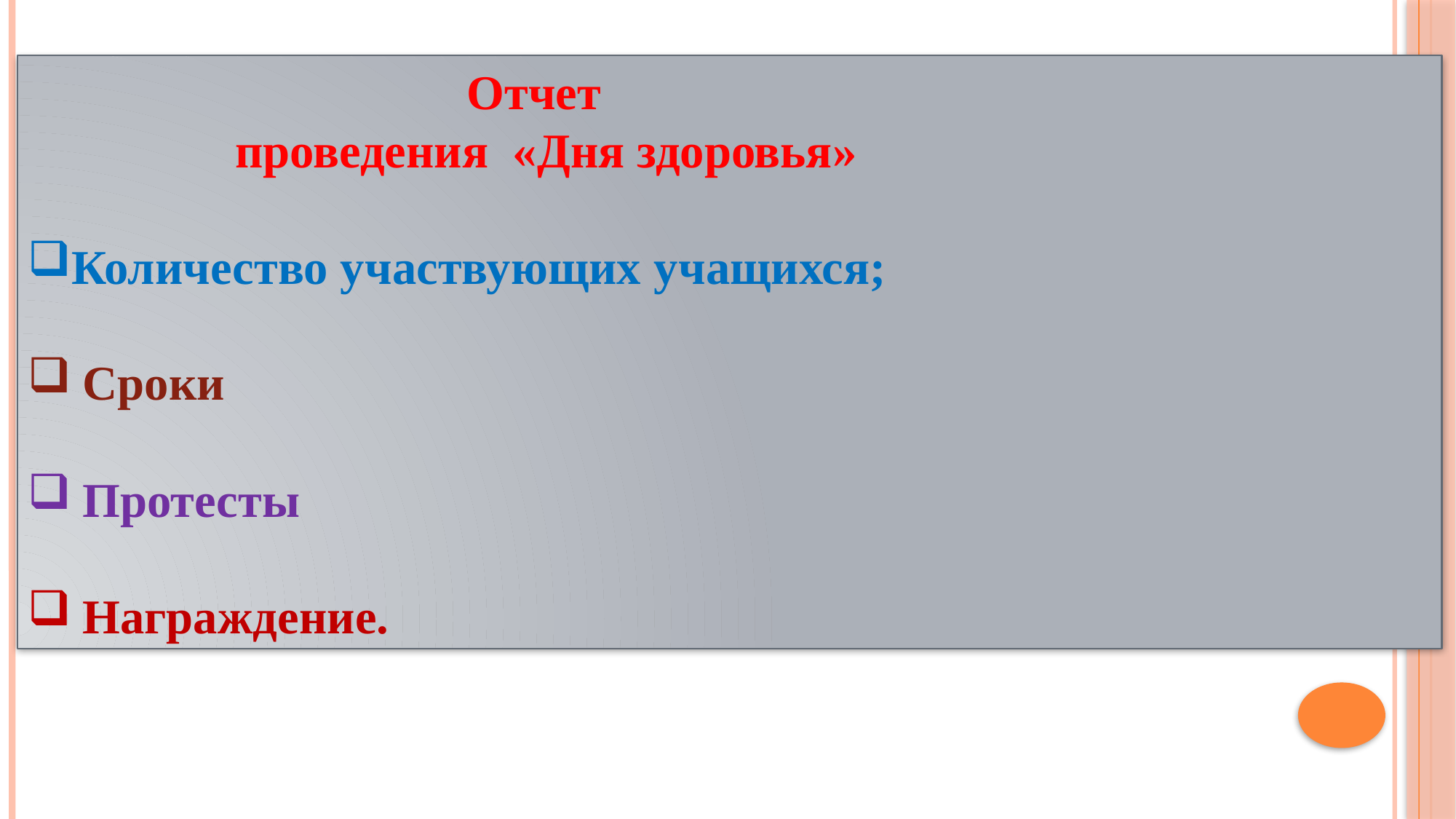

Отчет
                 проведения  «Дня здоровья»

Количество участвующих учащихся;

Сроки

Протесты

Награждение.